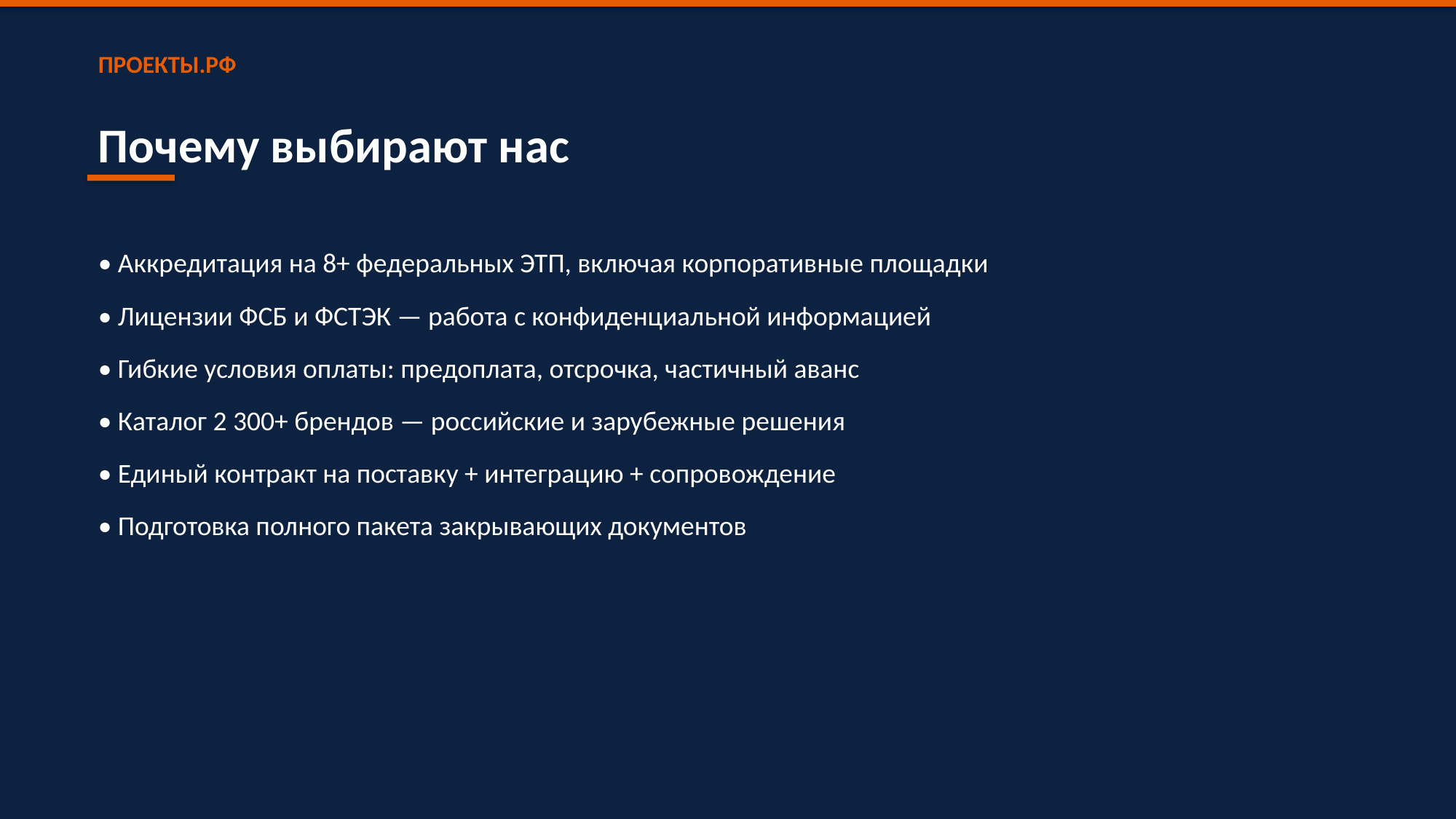

ПРОЕКТЫ.РФ
Почему выбирают нас

• Аккредитация на 8+ федеральных ЭТП, включая корпоративные площадки
• Лицензии ФСБ и ФСТЭК — работа с конфиденциальной информацией
• Гибкие условия оплаты: предоплата, отсрочка, частичный аванс
• Каталог 2 300+ брендов — российские и зарубежные решения
• Единый контракт на поставку + интеграцию + сопровождение
• Подготовка полного пакета закрывающих документов